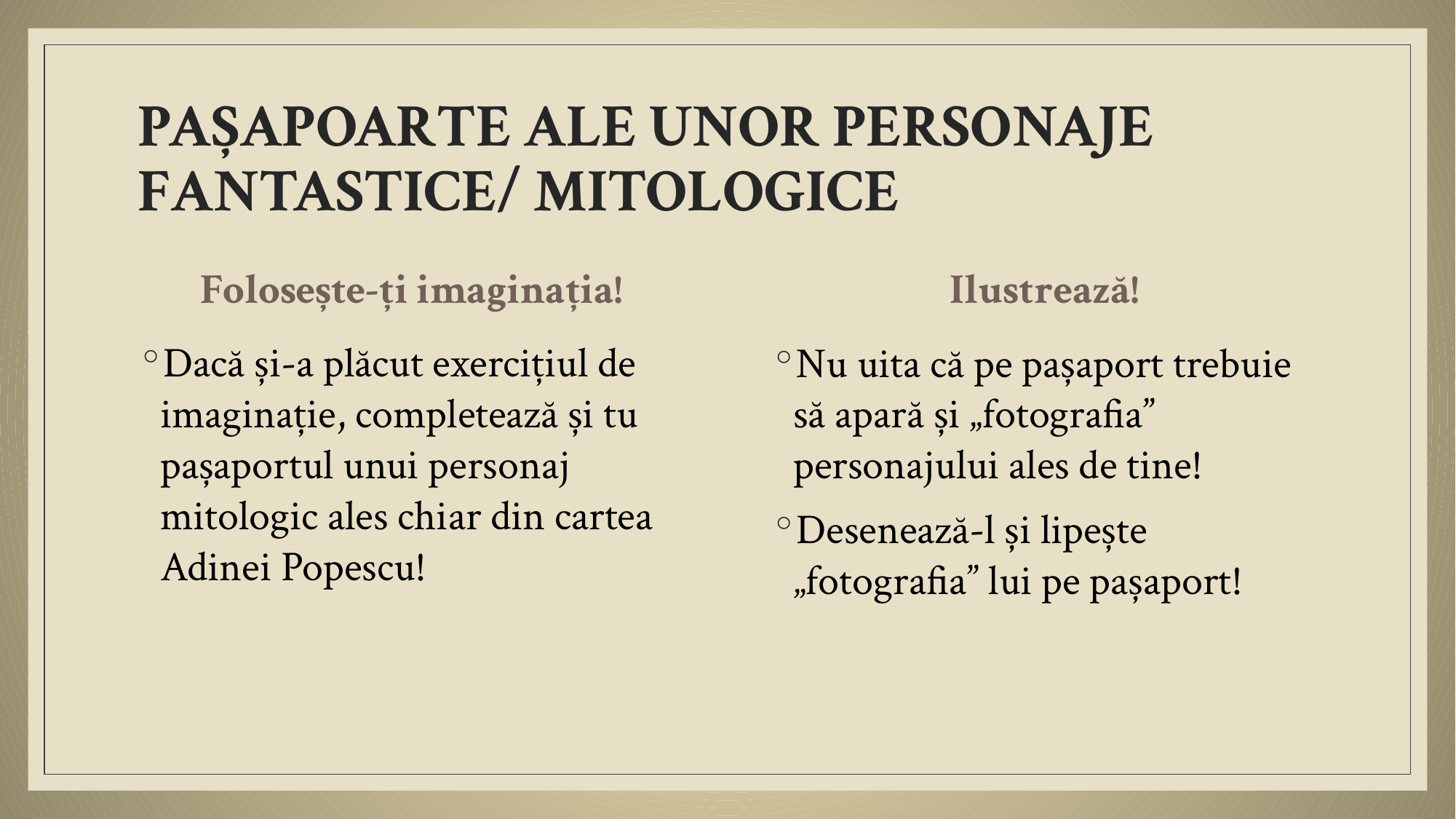

# PAȘAPOARTE ALE UNOR PERSONAJE FANTASTICE/ MITOLOGICE
Folosește-ți imaginația!
Ilustrează!
Dacă și-a plăcut exercițiul de imaginație, completează și tu pașaportul unui personaj mitologic ales chiar din cartea Adinei Popescu!
Nu uita că pe pașaport trebuie să apară și „fotografia” personajului ales de tine!
Desenează-l și lipește „fotografia” lui pe pașaport!